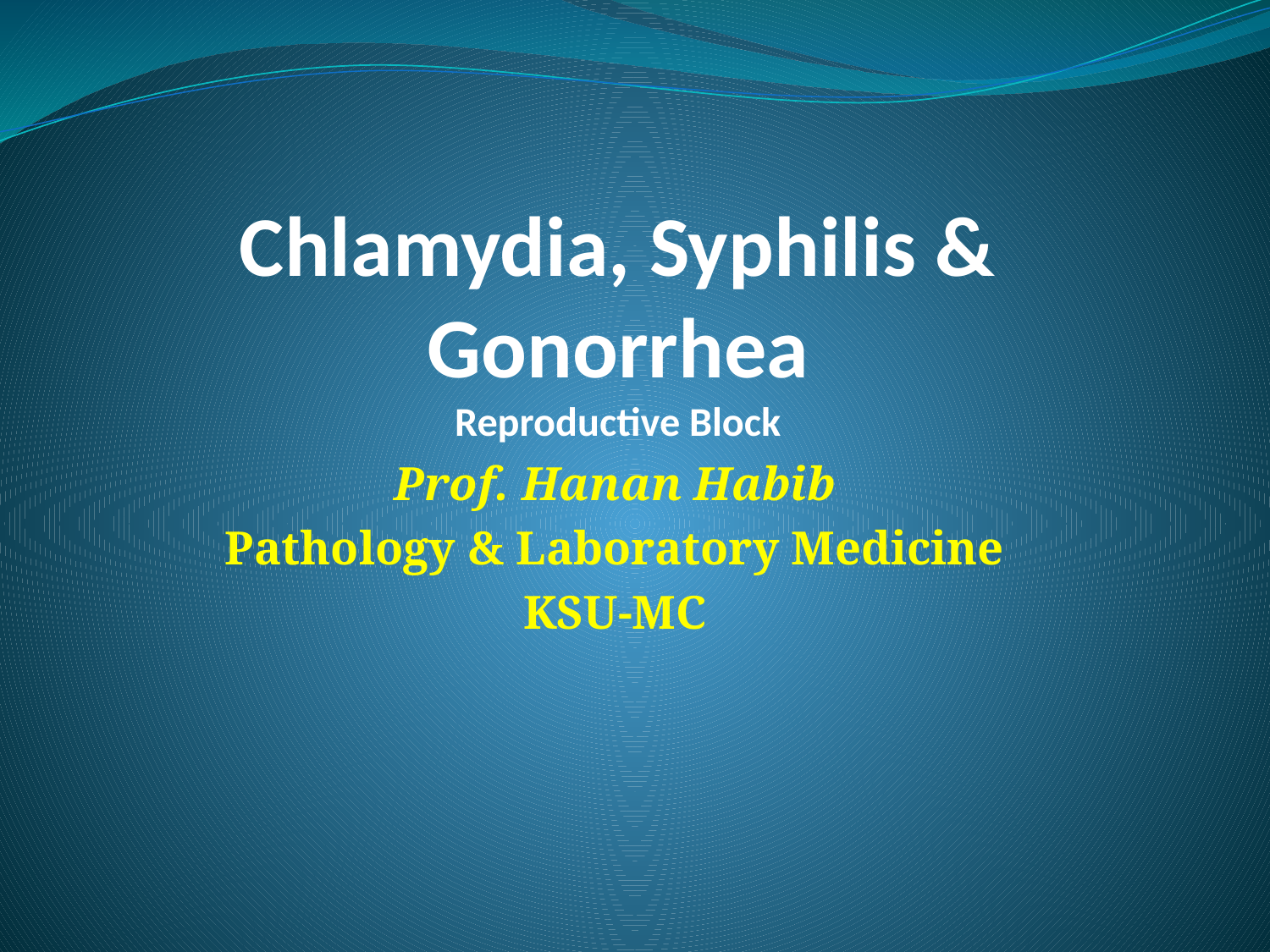

# Chlamydia, Syphilis & Gonorrhea Reproductive Block
Prof. Hanan Habib
Pathology & Laboratory Medicine
KSU-MC